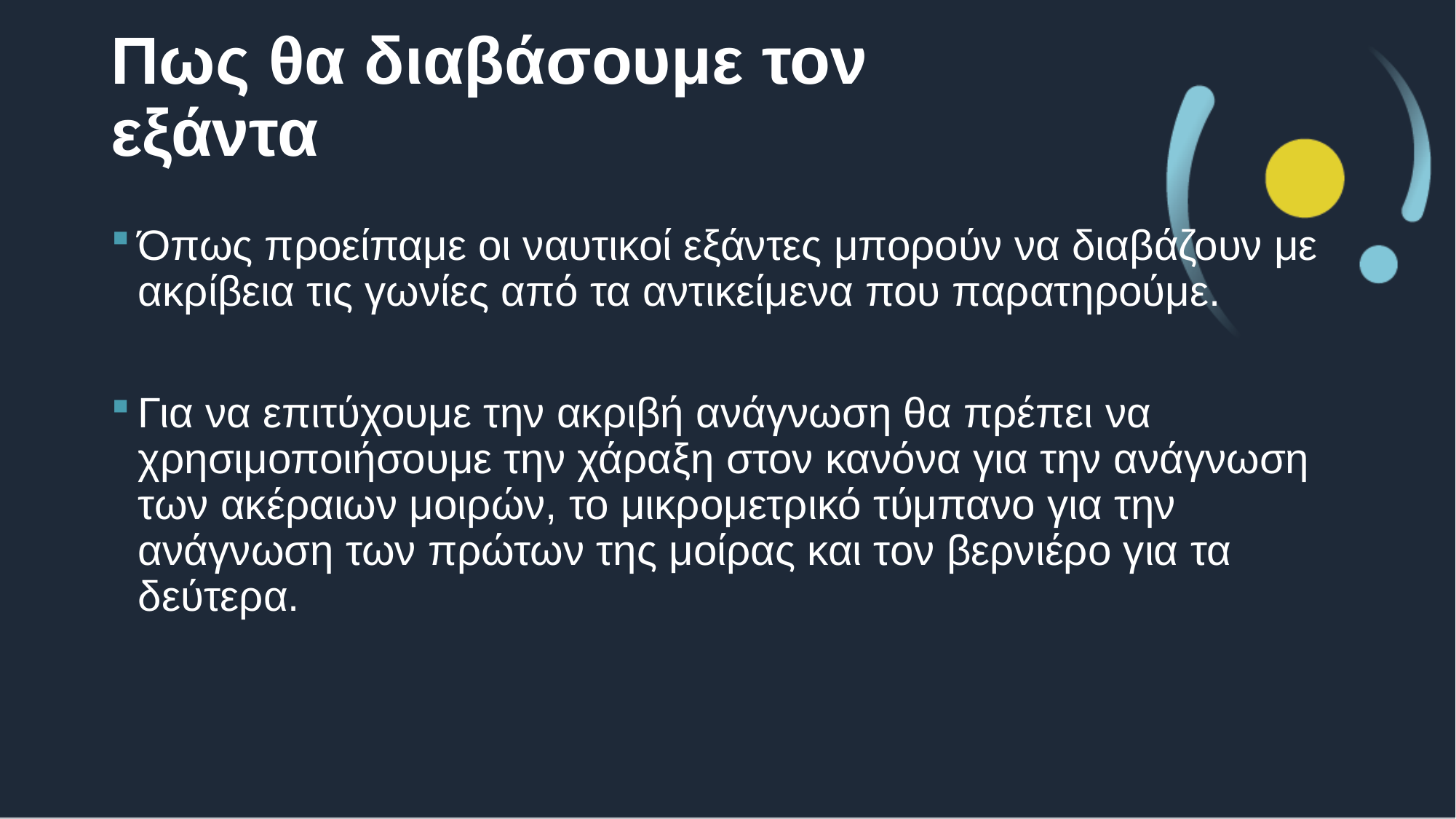

# Πως θα διαβάσουμε τον εξάντα
Όπως προείπαμε οι ναυτικοί εξάντες μπορούν να διαβάζουν με ακρίβεια τις γωνίες από τα αντικείμενα που παρατηρούμε.

Για να επιτύχουμε την ακριβή ανάγνωση θα πρέπει να χρησιμοποιήσουμε την χάραξη στον κανόνα για την ανάγνωση των ακέραιων μοιρών, το μικρομετρικό τύμπανο για την ανάγνωση των πρώτων της μοίρας και τον βερνιέρο για τα δεύτερα.